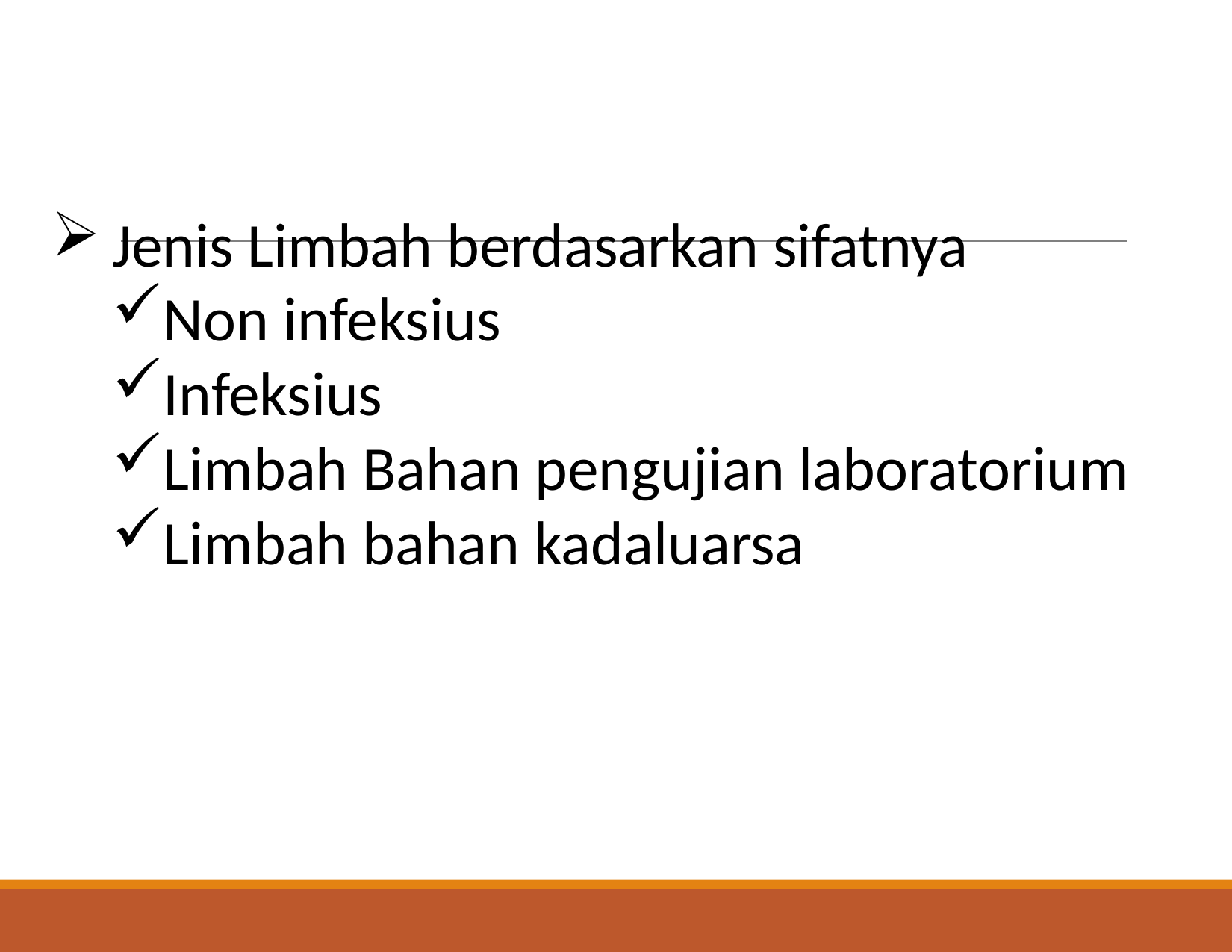

Jenis Limbah berdasarkan sifatnya
Non infeksius
Infeksius
Limbah Bahan pengujian laboratorium
Limbah bahan kadaluarsa